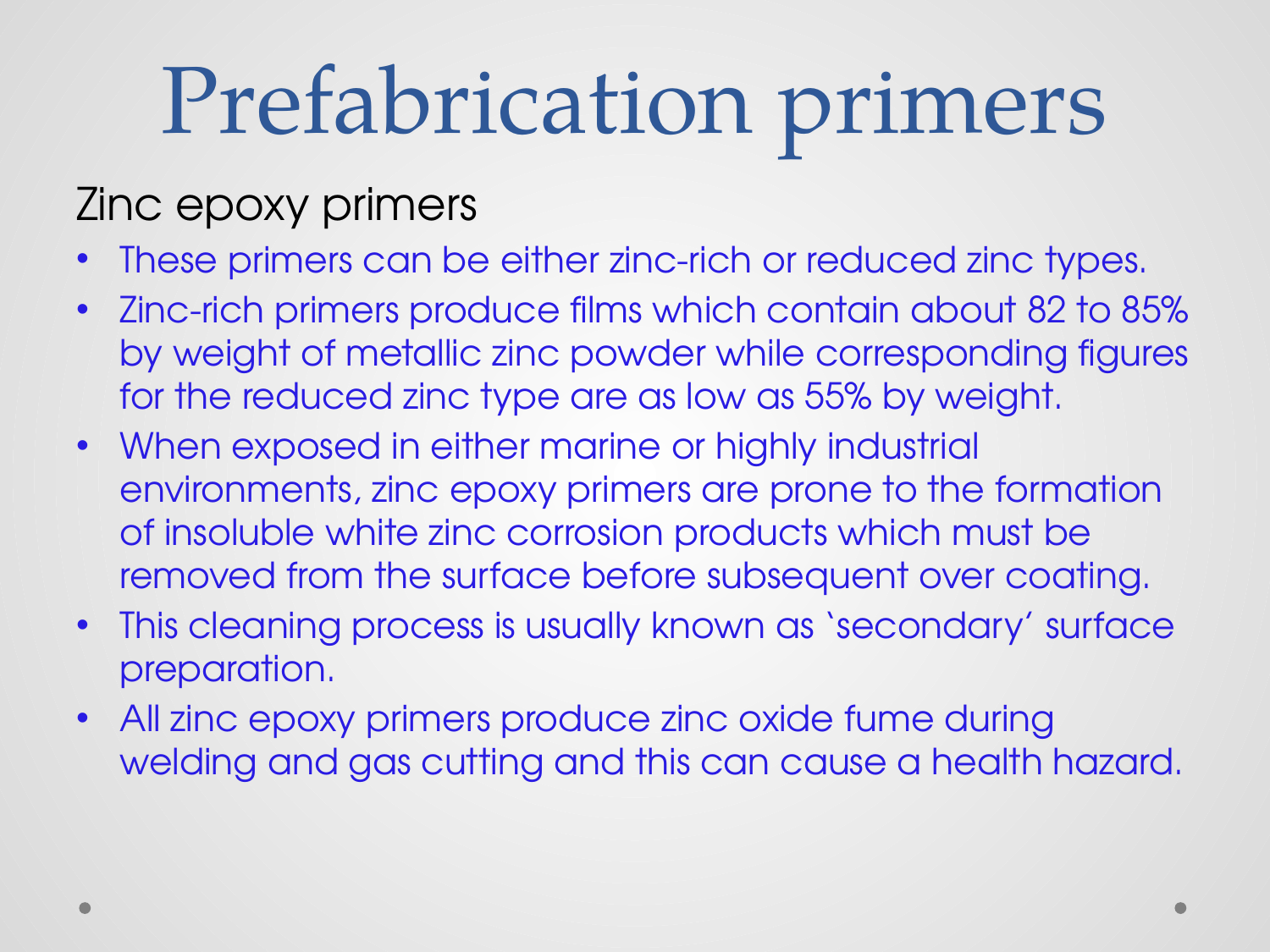

# Prefabrication primers
Zinc epoxy primers
These primers can be either zinc-rich or reduced zinc types.
Zinc-rich primers produce films which contain about 82 to 85% by weight of metallic zinc powder while corresponding figures for the reduced zinc type are as low as 55% by weight.
When exposed in either marine or highly industrial environments, zinc epoxy primers are prone to the formation of insoluble white zinc corrosion products which must be removed from the surface before subsequent over coating.
This cleaning process is usually known as ‘secondary’ surface preparation.
All zinc epoxy primers produce zinc oxide fume during welding and gas cutting and this can cause a health hazard.